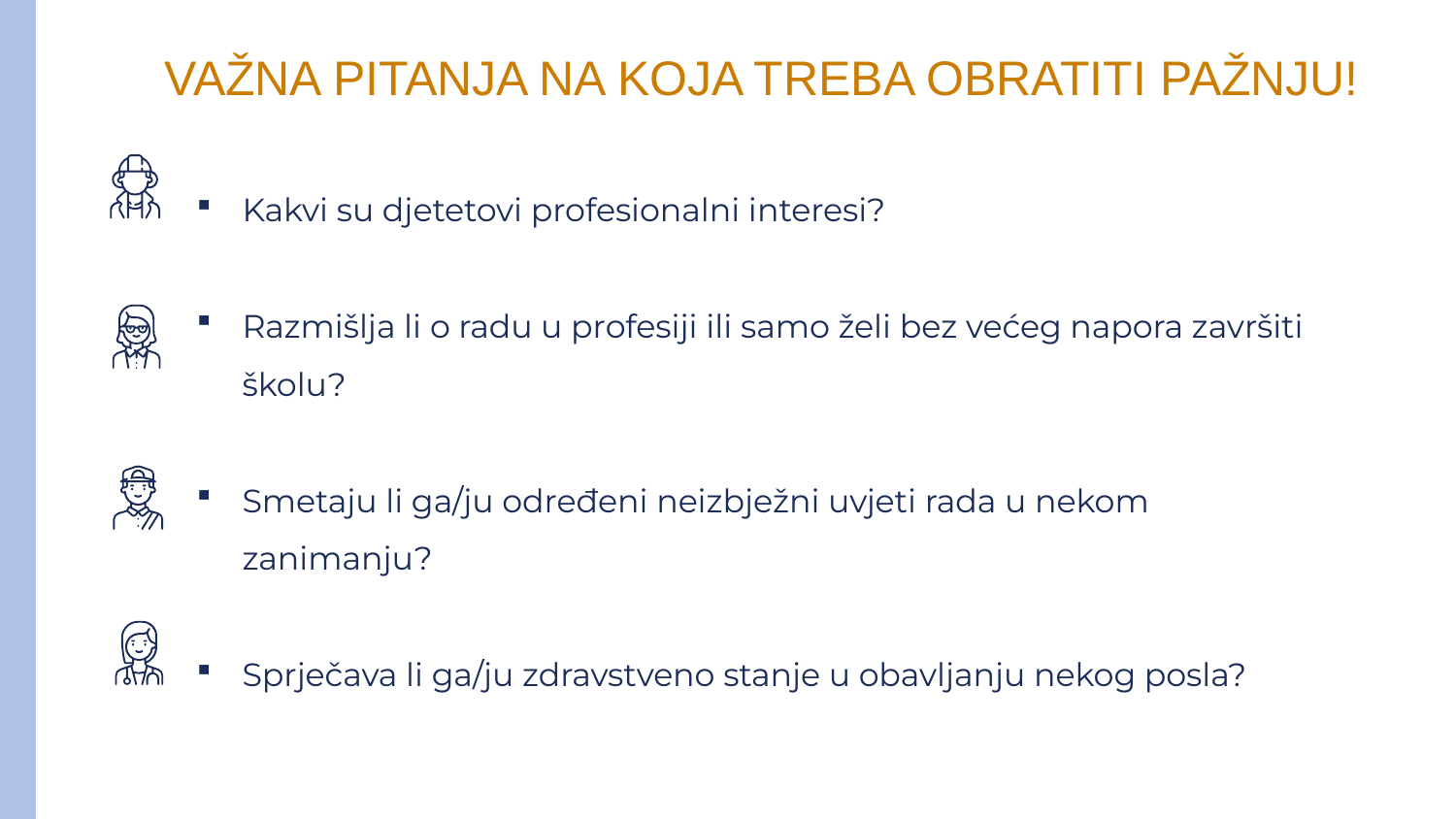

VAŽNA PITANJA NA KOJA TREBA OBRATITI PAŽNJU!

Kakvi su djetetovi profesionalni interesi?

Razmišlja li o radu u profesiji ili samo želi bez većeg napora završiti školu?

Smetaju li ga/ju određeni neizbježni uvjeti rada u nekom zanimanju?

Sprječava li ga/ju zdravstveno stanje u obavljanju nekog posla?